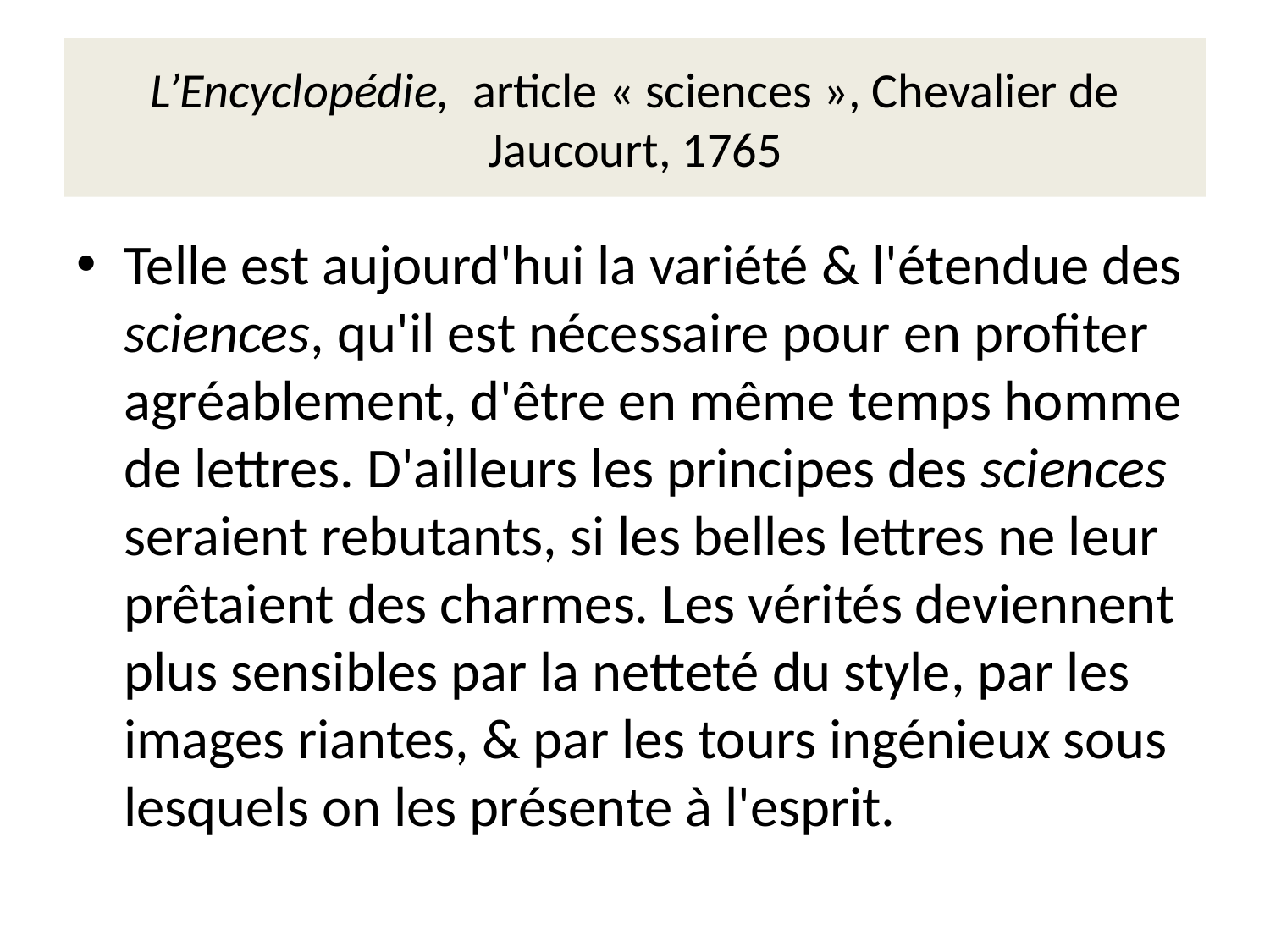

# L’Encyclopédie,  article « sciences », Chevalier de Jaucourt, 1765
Telle est aujourd'hui la variété & l'étendue des sciences, qu'il est nécessaire pour en profiter agréablement, d'être en même temps homme de lettres. D'ailleurs les principes des sciences seraient rebutants, si les belles lettres ne leur prêtaient des charmes. Les vérités deviennent plus sensibles par la netteté du style, par les images riantes, & par les tours ingénieux sous lesquels on les présente à l'esprit.